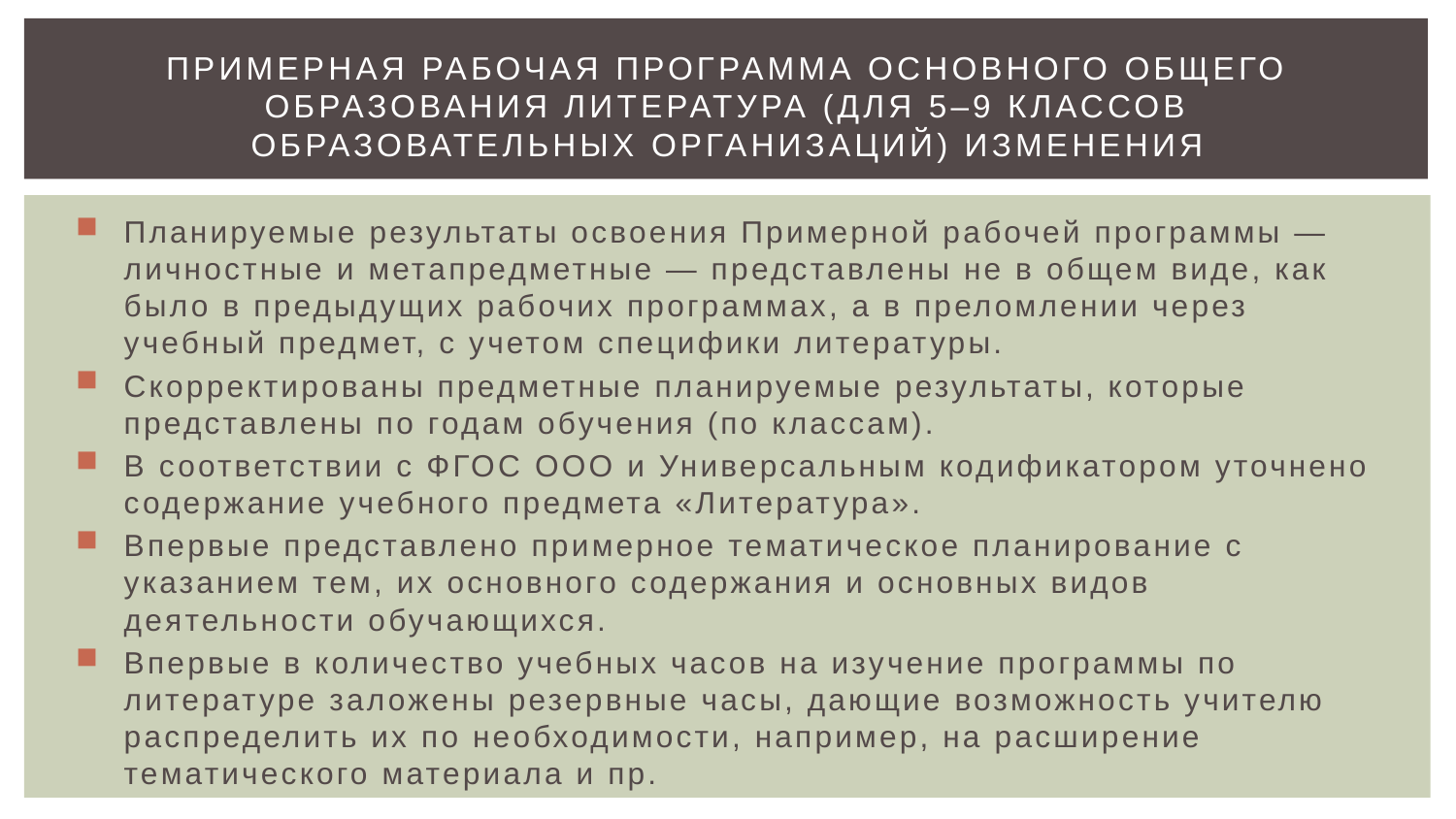

# Примерная рабочая программа основного общего образования Литература (для 5–9 классов образовательных организаций) Изменения
Планируемые результаты освоения Примерной рабочей программы — личностные и метапредметные — представлены не в общем виде, как было в предыдущих рабочих программах, а в преломлении через учебный предмет, с учетом специфики литературы.
Скорректированы предметные планируемые результаты, которые представлены по годам обучения (по классам).
В соответствии с ФГОС ООО и Универсальным кодификатором уточнено содержание учебного предмета «Литература».
Впервые представлено примерное тематическое планирование с указанием тем, их основного содержания и основных видов деятельности обучающихся.
Впервые в количество учебных часов на изучение программы по литературе заложены резервные часы, дающие возможность учителю распределить их по необходимости, например, на расширение тематического материала и пр.